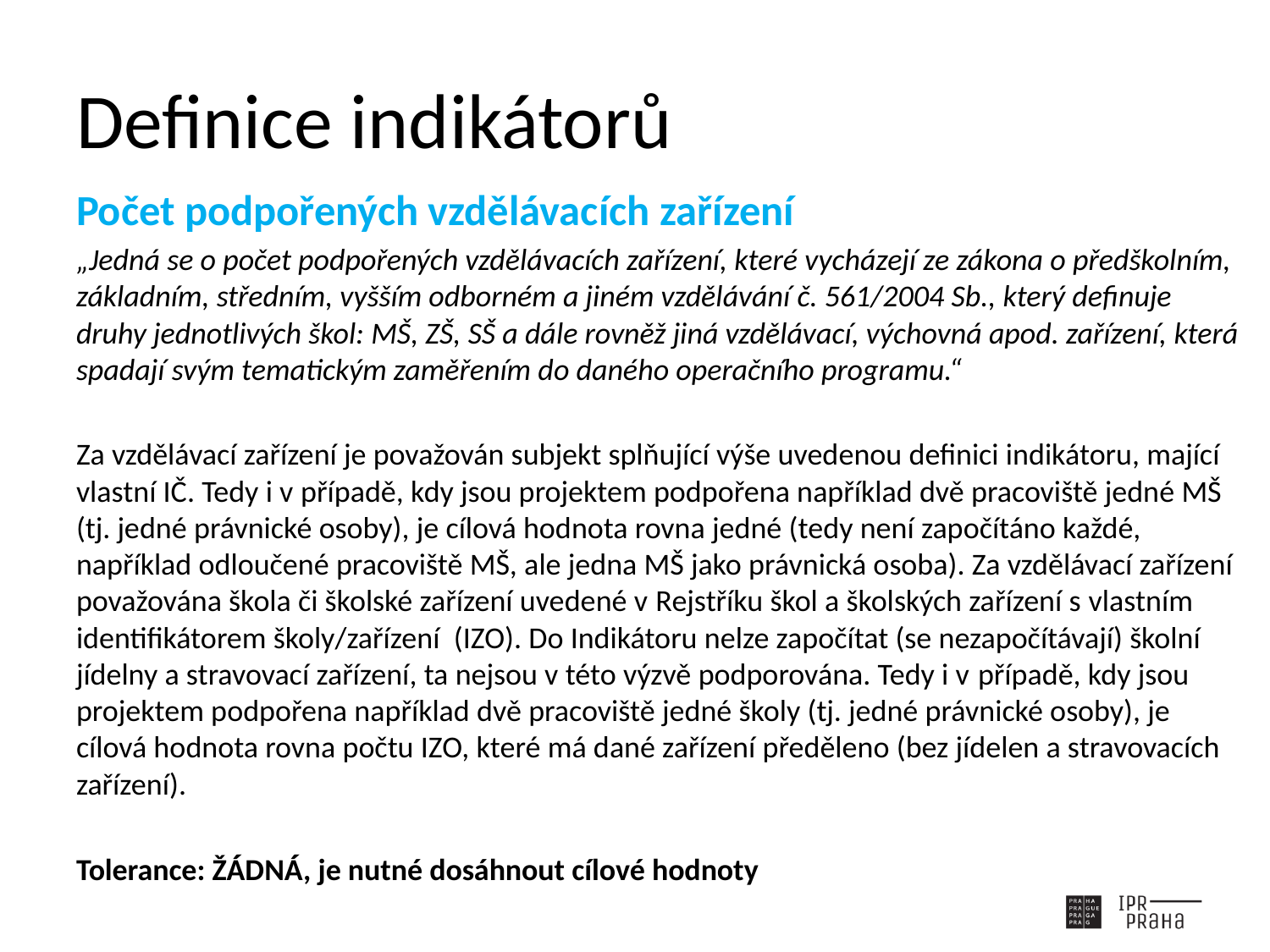

# Definice indikátorů
Počet podpořených vzdělávacích zařízení
„Jedná se o počet podpořených vzdělávacích zařízení, které vycházejí ze zákona o předškolním, základním, středním, vyšším odborném a jiném vzdělávání č. 561/2004 Sb., který definuje druhy jednotlivých škol: MŠ, ZŠ, SŠ a dále rovněž jiná vzdělávací, výchovná apod. zařízení, která spadají svým tematickým zaměřením do daného operačního programu.“

Za vzdělávací zařízení je považován subjekt splňující výše uvedenou definici indikátoru, mající vlastní IČ. Tedy i v případě, kdy jsou projektem podpořena například dvě pracoviště jedné MŠ (tj. jedné právnické osoby), je cílová hodnota rovna jedné (tedy není započítáno každé, například odloučené pracoviště MŠ, ale jedna MŠ jako právnická osoba). Za vzdělávací zařízení považována škola či školské zařízení uvedené v Rejstříku škol a školských zařízení s vlastním identifikátorem školy/zařízení  (IZO). Do Indikátoru nelze započítat (se nezapočítávají) školní jídelny a stravovací zařízení, ta nejsou v této výzvě podporována. Tedy i v případě, kdy jsou projektem podpořena například dvě pracoviště jedné školy (tj. jedné právnické osoby), je cílová hodnota rovna počtu IZO, které má dané zařízení předěleno (bez jídelen a stravovacích zařízení).

Tolerance: ŽÁDNÁ, je nutné dosáhnout cílové hodnoty